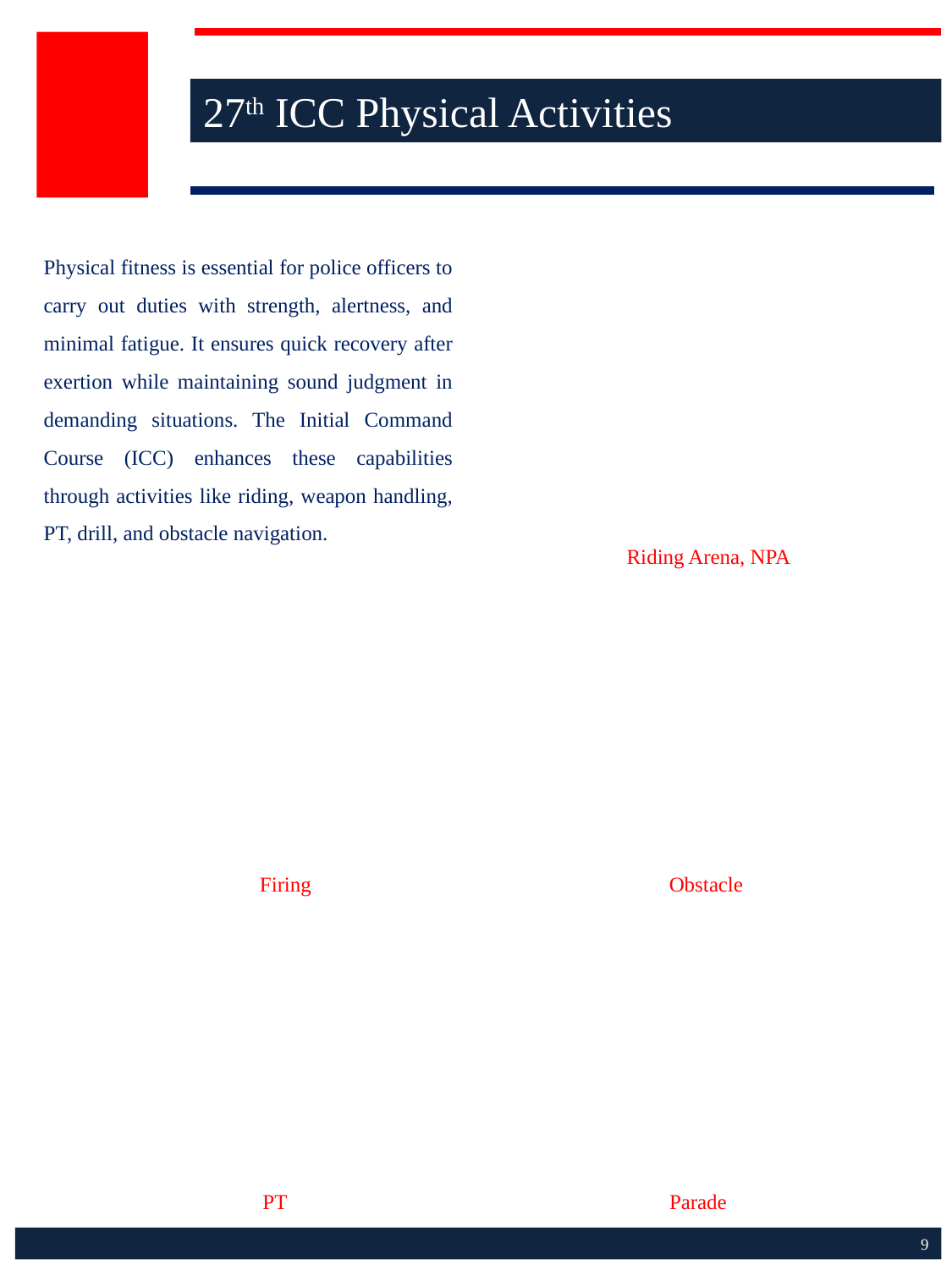

27th ICC Physical Activities
Physical fitness is essential for police officers to carry out duties with strength, alertness, and minimal fatigue. It ensures quick recovery after exertion while maintaining sound judgment in demanding situations. The Initial Command Course (ICC) enhances these capabilities through activities like riding, weapon handling, PT, drill, and obstacle navigation.
Riding Arena, NPA
Firing
Obstacle
PT
Parade
9